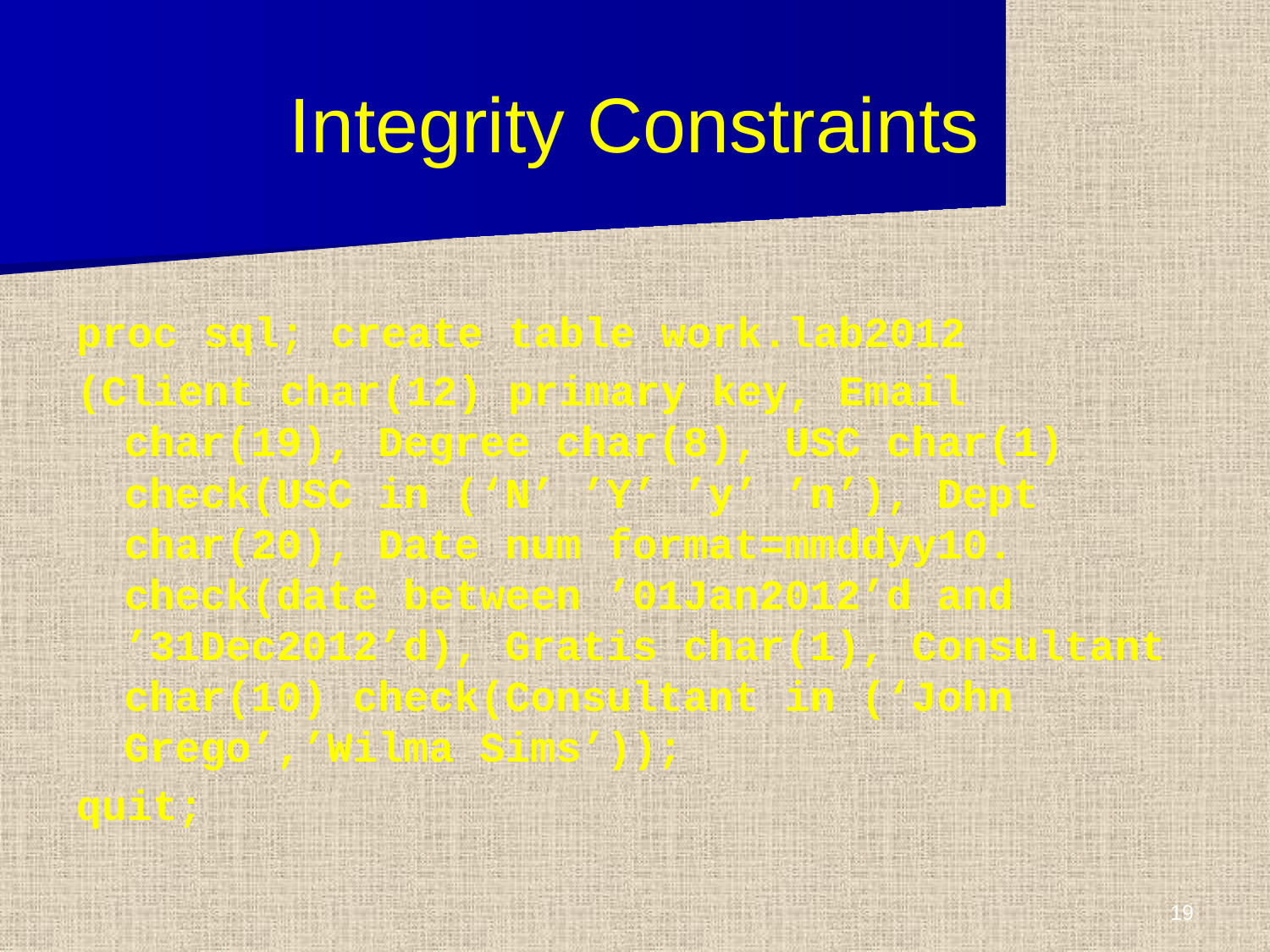

Integrity Constraints

proc sql; create table work.lab2012
(Client char(12) primary key, Email char(19), Degree char(8), USC char(1) check(USC in (‘N’ ’Y’ ’y’ ’n’), Dept char(20), Date num format=mmddyy10. check(date between ’01Jan2012’d and ’31Dec2012’d), Gratis char(1), Consultant char(10) check(Consultant in (‘John Grego’,’Wilma Sims’));
quit;

19